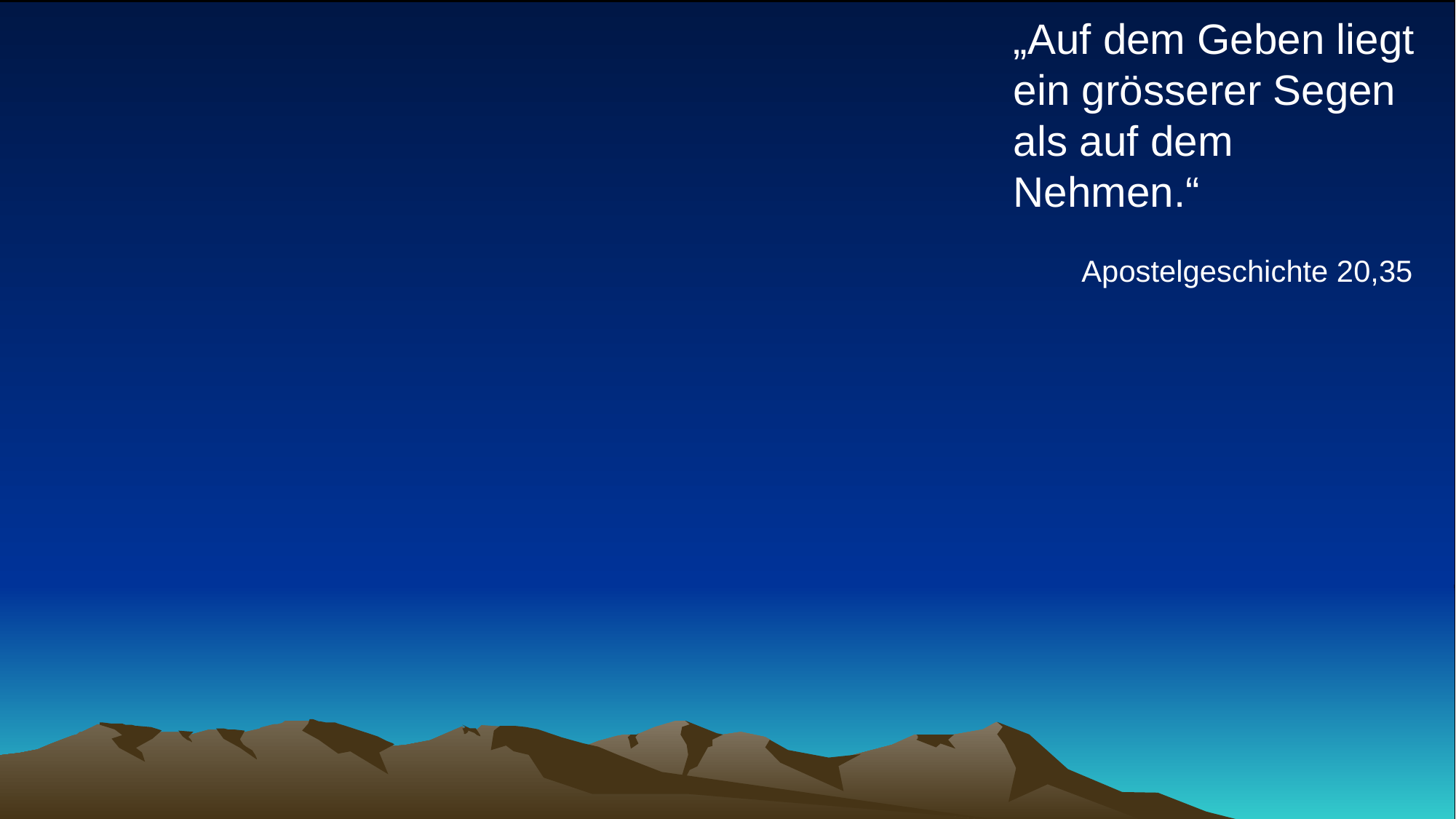

# „Auf dem Geben liegt ein grösserer Segen als auf dem Nehmen.“
Apostelgeschichte 20,35